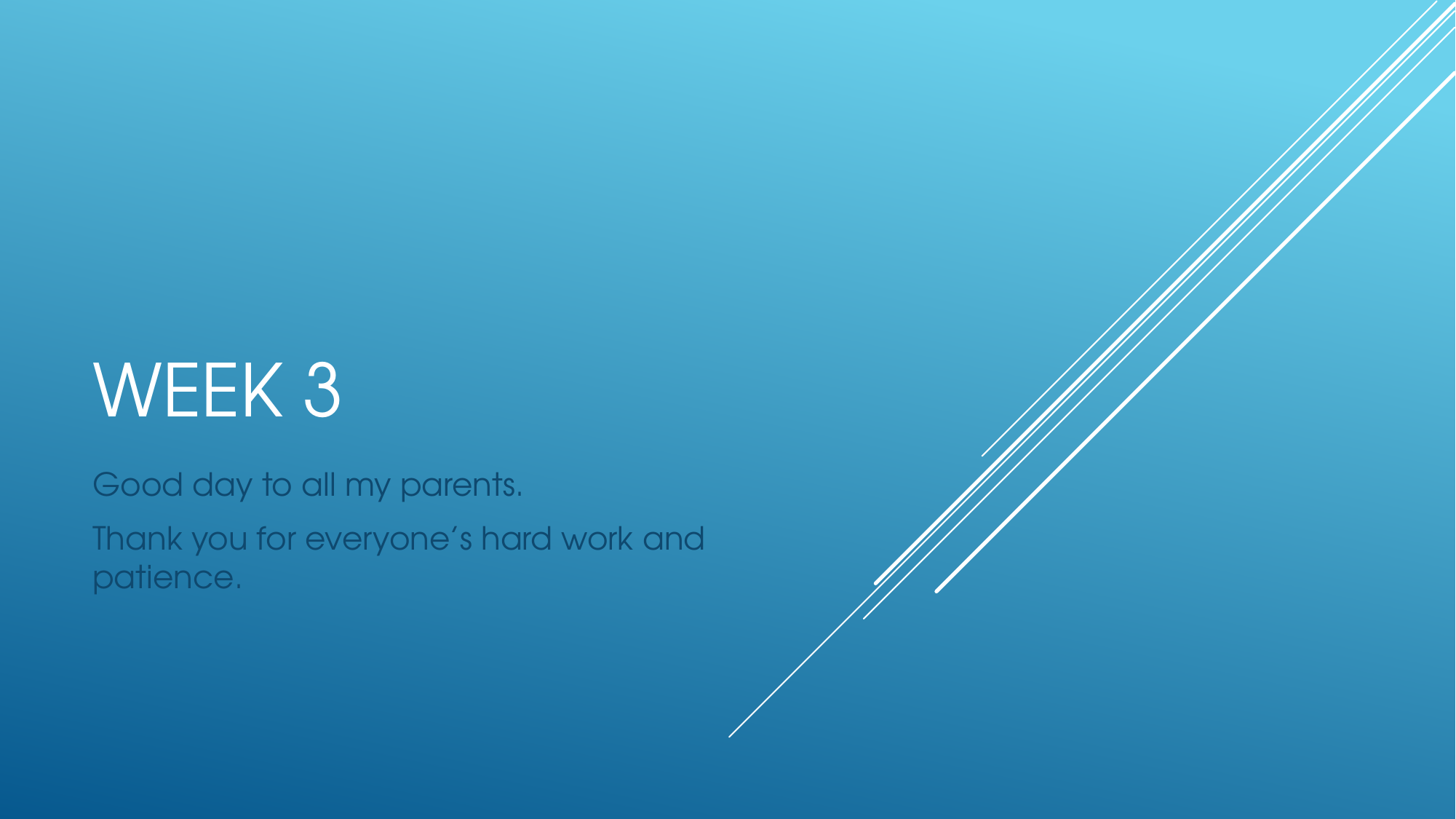

# Week 3
Good day to all my parents.
Thank you for everyone’s hard work and patience.